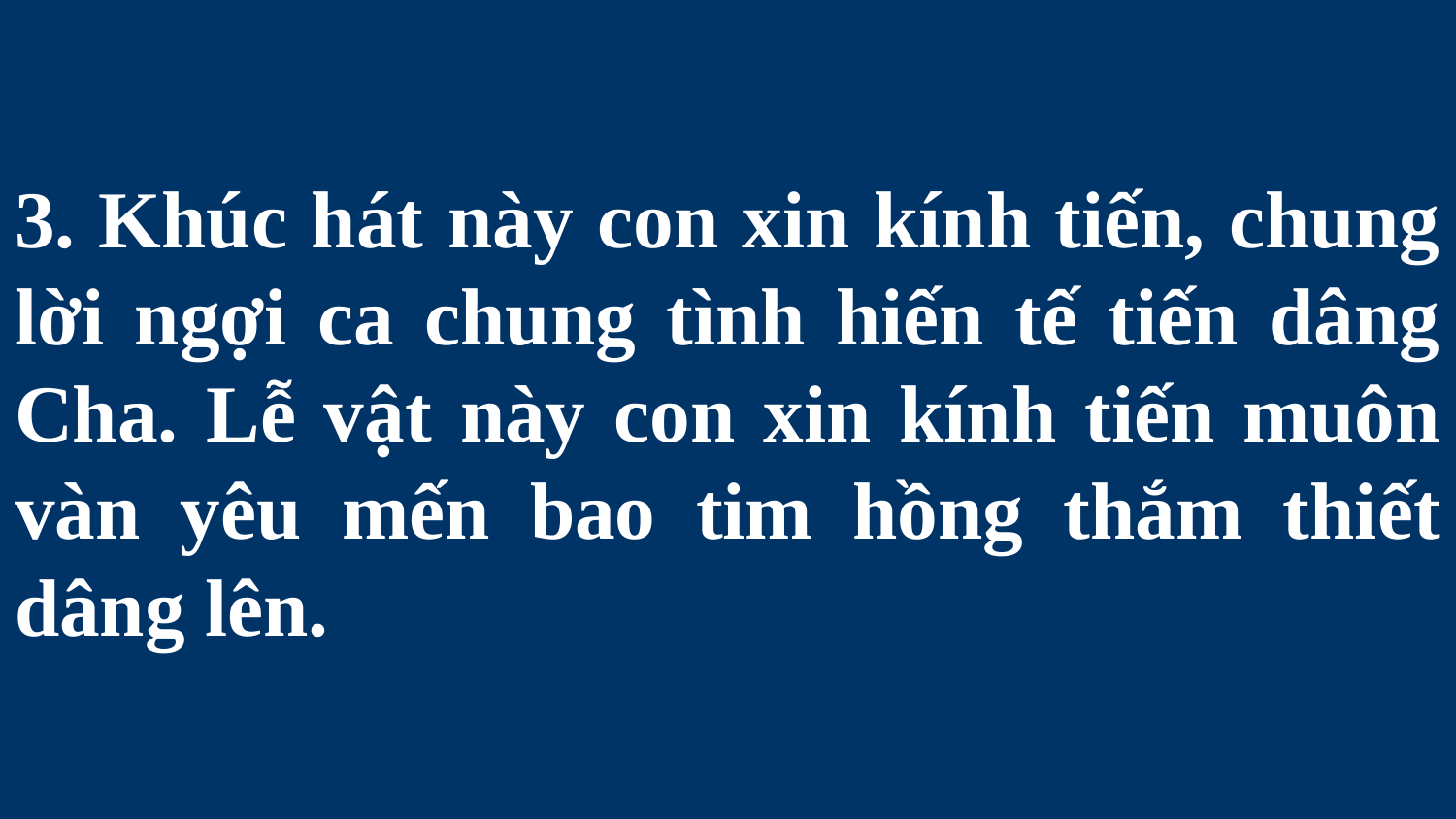

# 3. Khúc hát này con xin kính tiến, chung lời ngợi ca chung tình hiến tế tiến dâng Cha. Lễ vật này con xin kính tiến muôn vàn yêu mến bao tim hồng thắm thiết dâng lên.